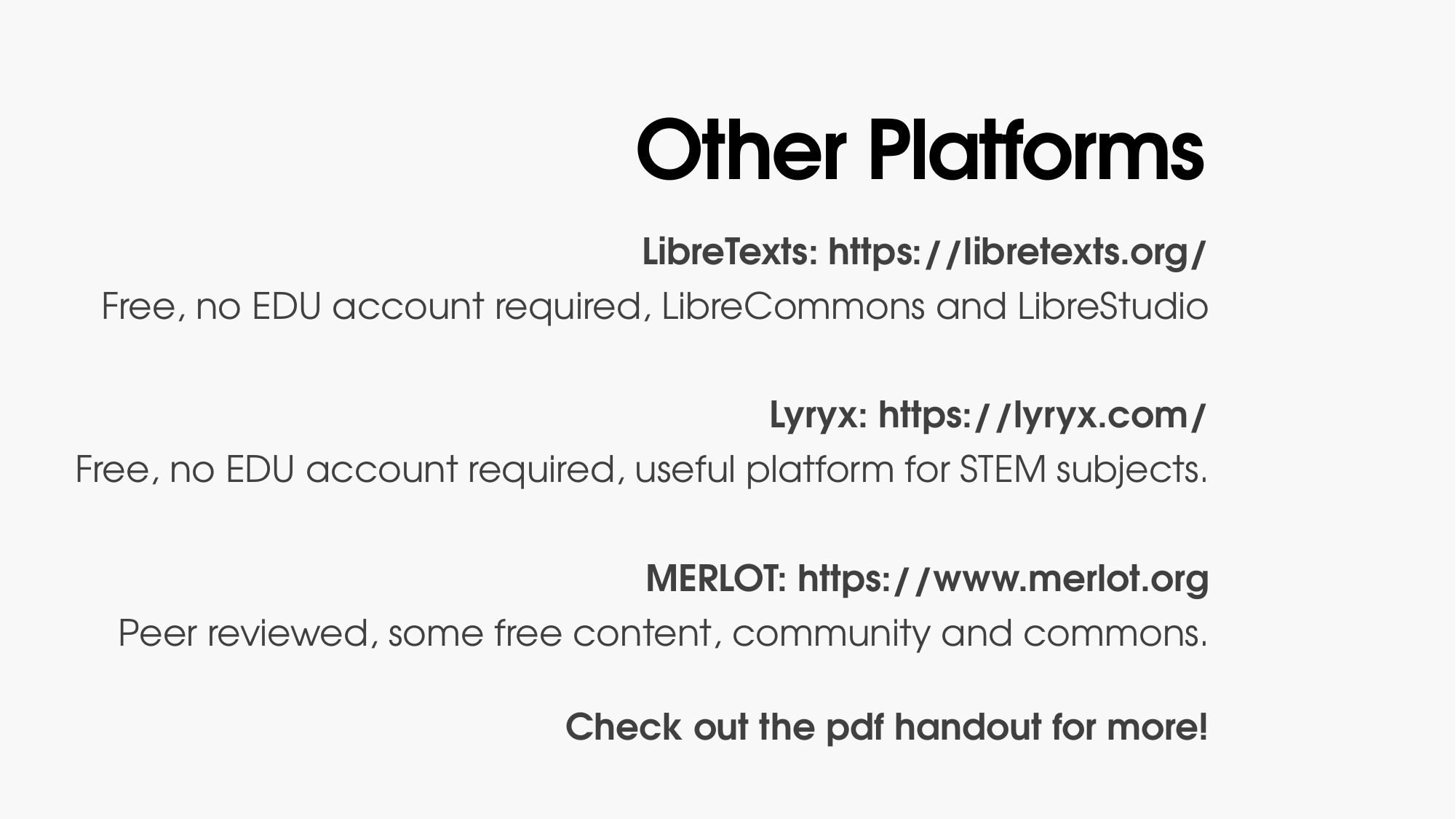

# Other Platforms
LibreTexts: https://libretexts.org/
Free, no EDU account required, LibreCommons and LibreStudio

Lyryx: https://lyryx.com/
Free, no EDU account required, useful platform for STEM subjects.

MERLOT: https://www.merlot.org
Peer reviewed, some free content, community and commons.
Check out the pdf handout for more!